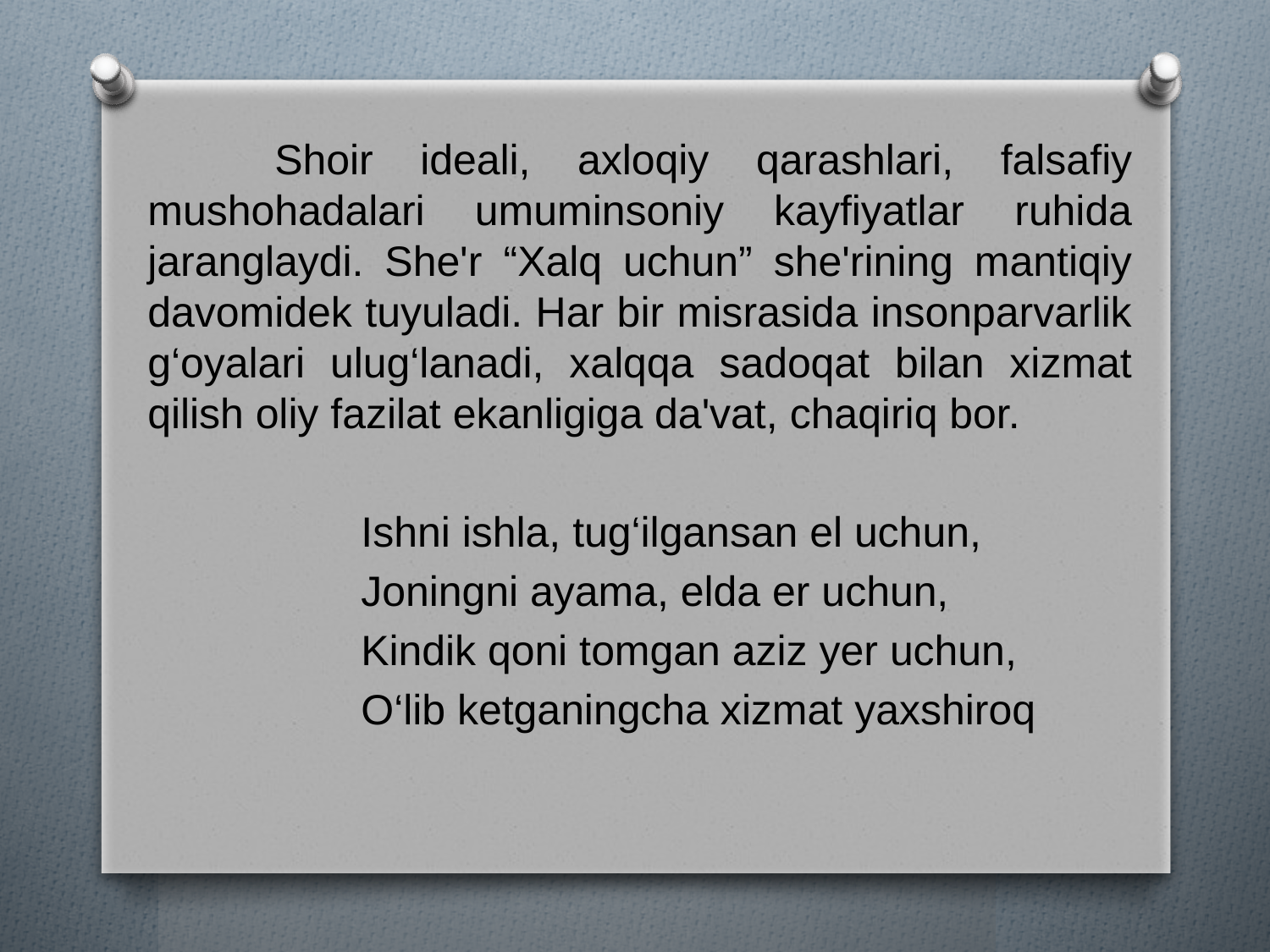

Shoir ideali, axloqiy qarashlari, falsafiy mushohadalari umuminsoniy kayfiyatlar ruhida jaranglaydi. She'r “Xalq uchun” she'rining mantiqiy davomidek tuyuladi. Har bir misrasida insonparvarlik g‘oyalari ulug‘lanadi, xalqqa sadoqat bilan xizmat qilish oliy fazilat ekanligiga da'vat, chaqiriq bor.

                  Ishni ishla, tug‘ilgansan el uchun,
                  Joningni ayama, elda er uchun,
                  Kindik qoni tomgan aziz yer uchun,
                  O‘lib ketganingcha xizmat yaxshiroq